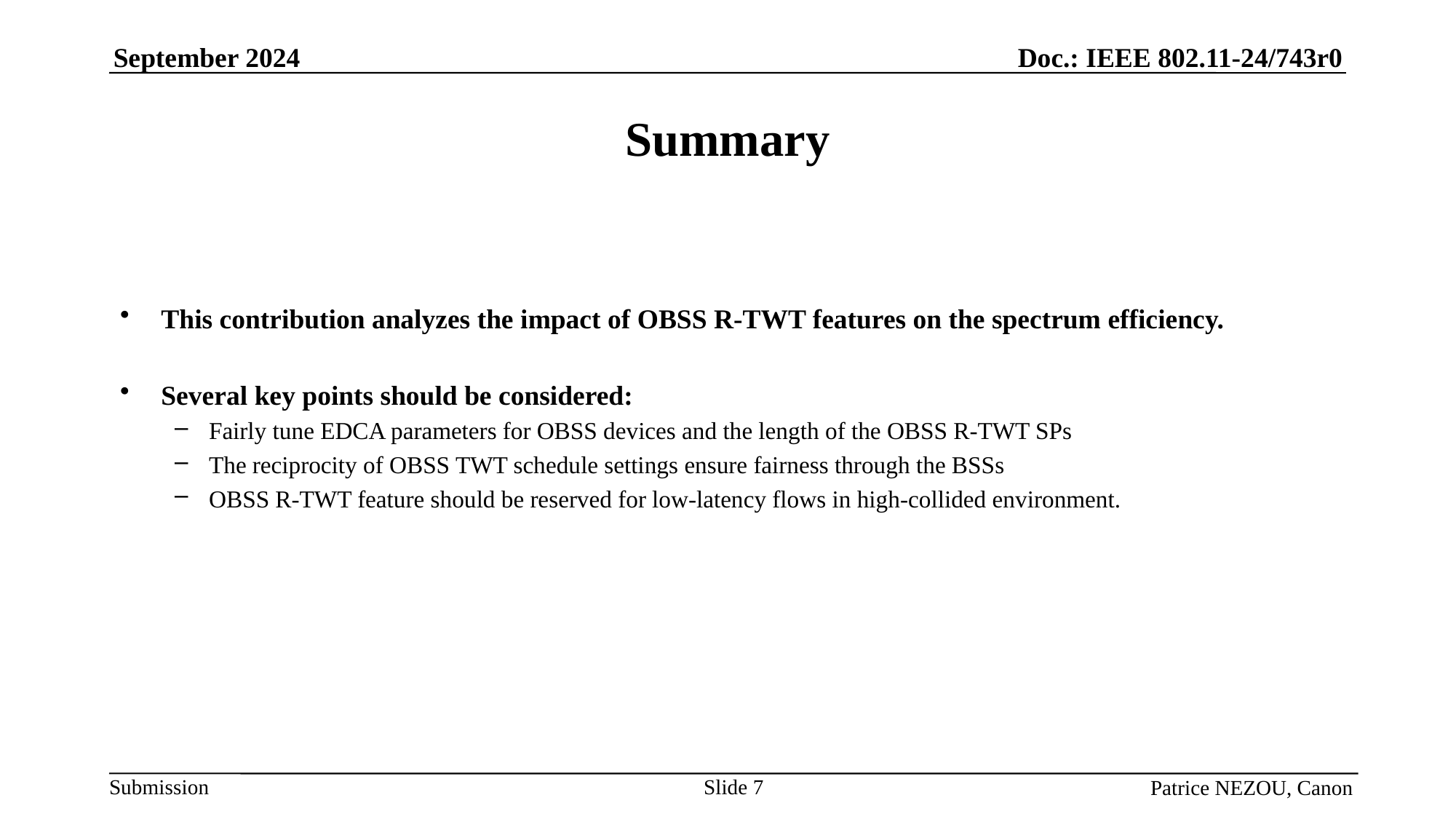

# Summary
This contribution analyzes the impact of OBSS R-TWT features on the spectrum efficiency.

Several key points should be considered:
Fairly tune EDCA parameters for OBSS devices and the length of the OBSS R-TWT SPs
The reciprocity of OBSS TWT schedule settings ensure fairness through the BSSs
OBSS R-TWT feature should be reserved for low-latency flows in high-collided environment.

Slide 7
Patrice NEZOU, Canon